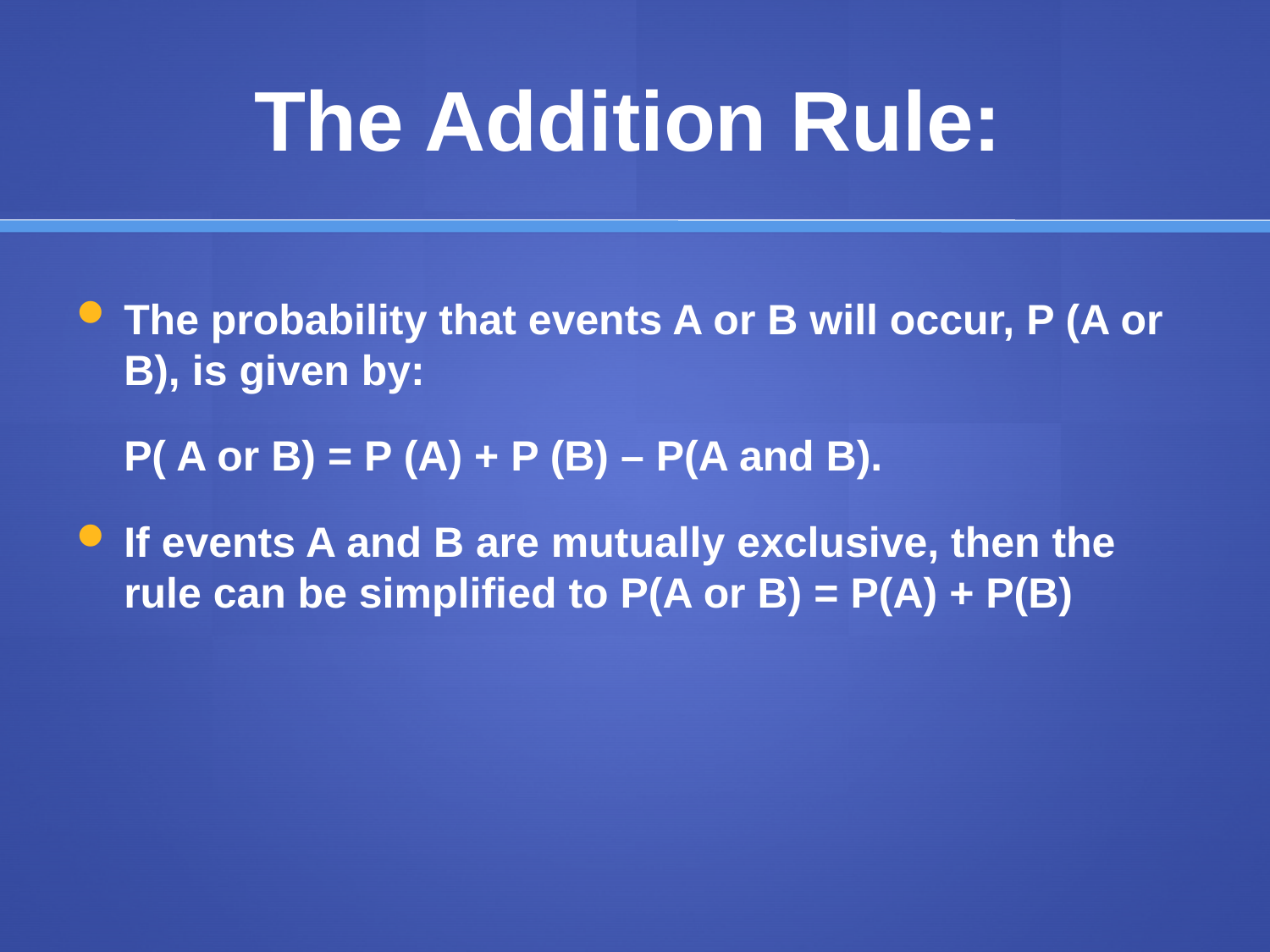

# The Addition Rule:
The probability that events A or B will occur, P (A or B), is given by:
	P( A or B) = P (A) + P (B) – P(A and B).
If events A and B are mutually exclusive, then the rule can be simplified to P(A or B) = P(A) + P(B)